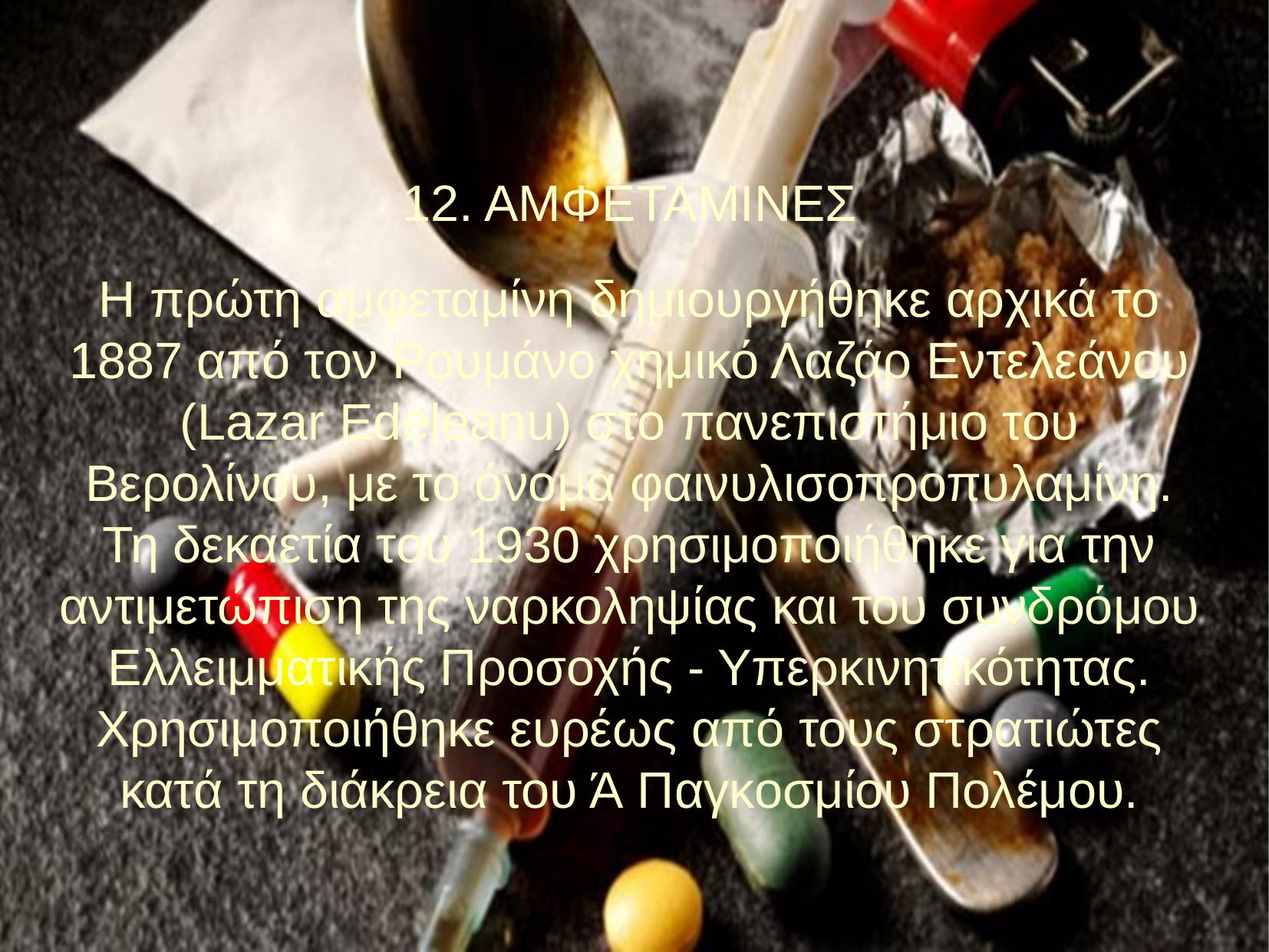

12. ΑΜΦΕΤΑΜΙΝΕΣ

Η πρώτη αμφεταμίνη δημιουργήθηκε αρχικά το 1887 από τον Ρουμάνο χημικό Λαζάρ Εντελεάνου (Lazar Edeleanu) στο πανεπιστήμιο του Βερολίνου, με το όνομα φαινυλισοπροπυλαμίνη. Τη δεκαετία του 1930 χρησιμοποιήθηκε για την αντιμετώπιση της ναρκοληψίας και του συνδρόμου Ελλειμματικής Προσοχής - Υπερκινητικότητας. Χρησιμοποιήθηκε ευρέως από τους στρατιώτες κατά τη διάκρεια του Ά Παγκοσμίου Πολέμου.